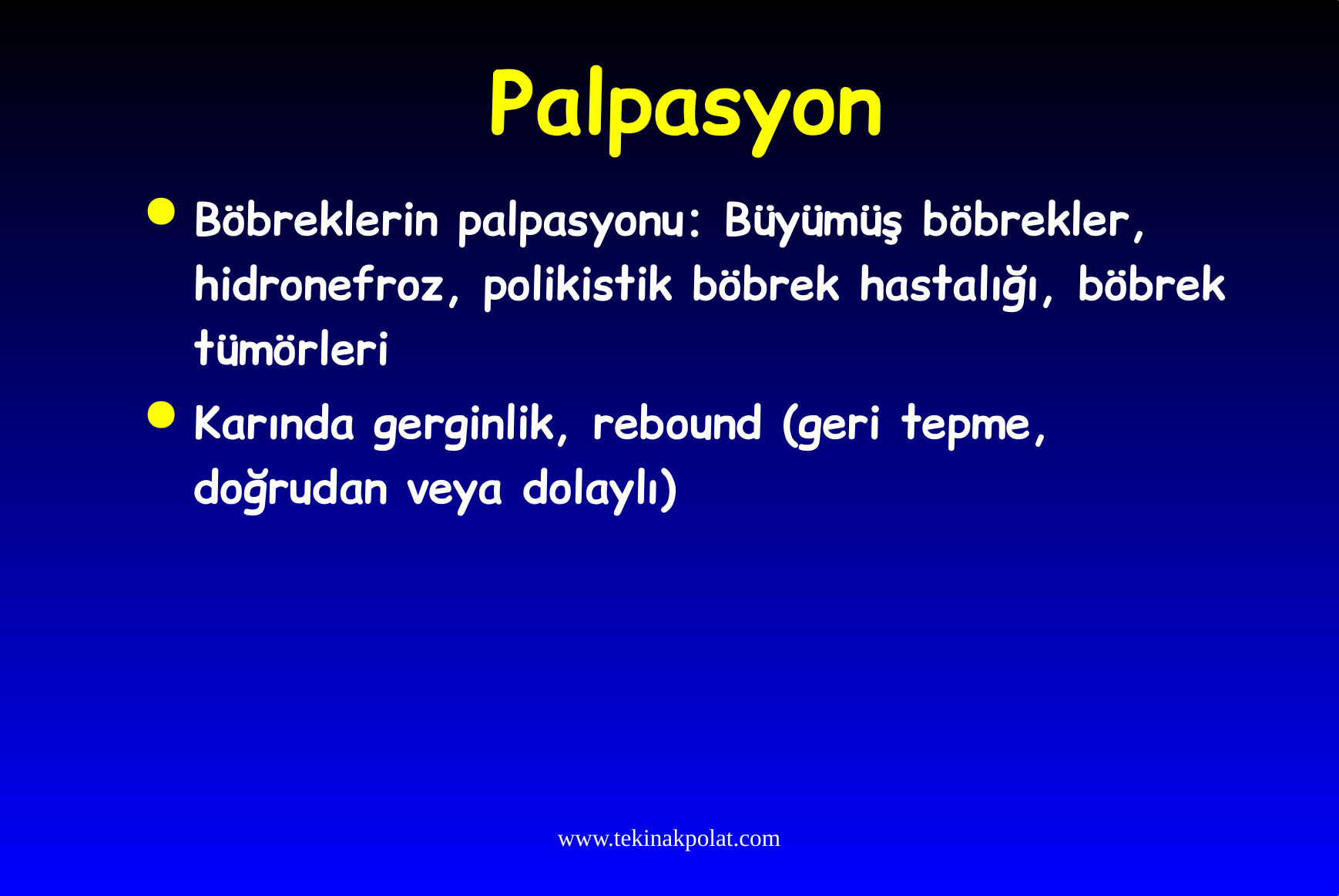

# Palpasyon
Böbreklerin palpasyonu: Büyümüş böbrekler, hidronefroz, polikistik böbrek hastalığı, böbrek tümörleri
Karında gerginlik, rebound (geri tepme, doğrudan veya dolaylı)
www.tekinakpolat.com